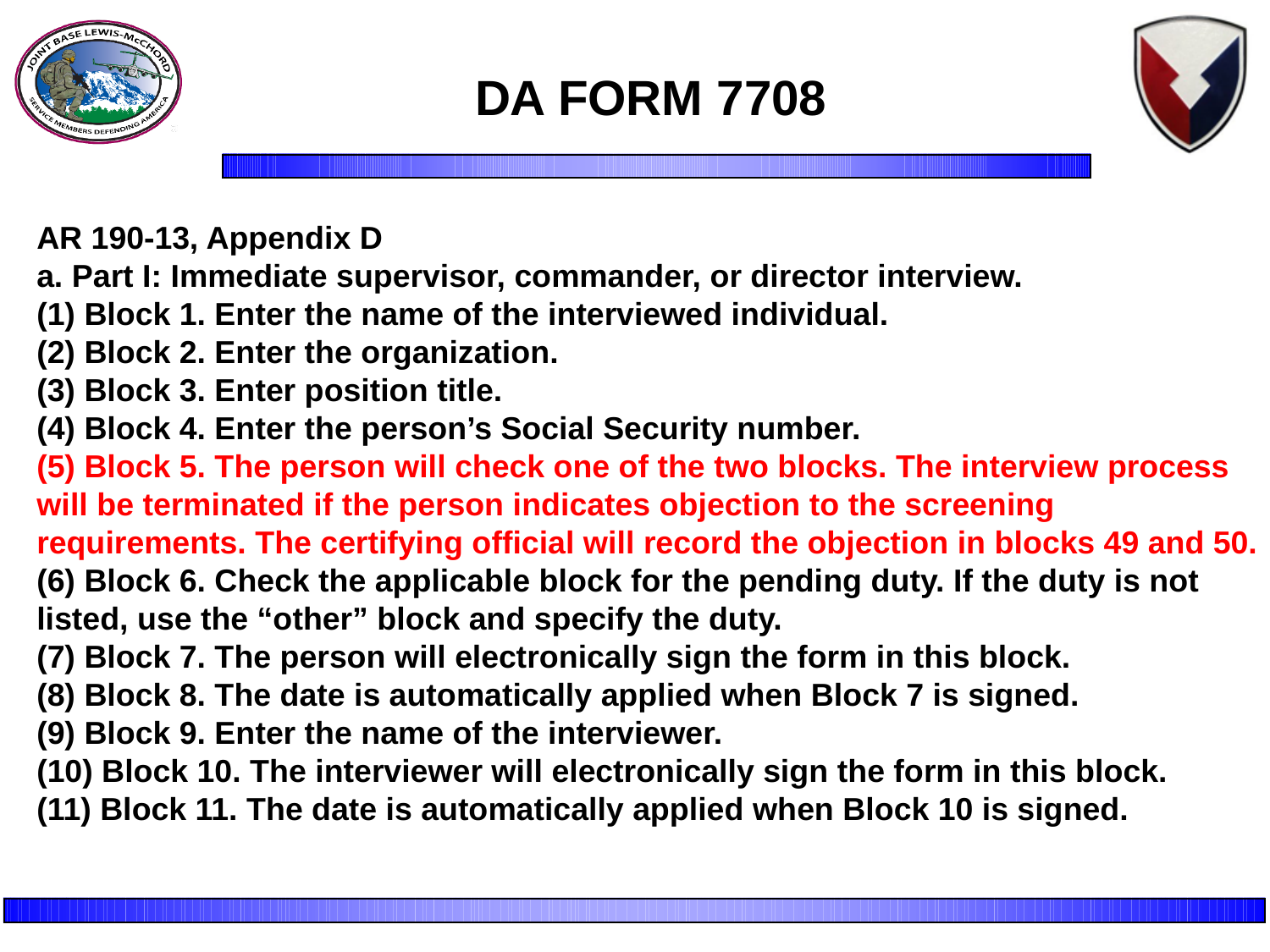

# DA FORM 7708
AR 190-13, Appendix D
a. Part I: Immediate supervisor, commander, or director interview.
(1) Block 1. Enter the name of the interviewed individual.
(2) Block 2. Enter the organization.
(3) Block 3. Enter position title.
(4) Block 4. Enter the person’s Social Security number.
(5) Block 5. The person will check one of the two blocks. The interview process will be terminated if the person indicates objection to the screening requirements. The certifying official will record the objection in blocks 49 and 50.
(6) Block 6. Check the applicable block for the pending duty. If the duty is not listed, use the “other” block and specify the duty.
(7) Block 7. The person will electronically sign the form in this block.
(8) Block 8. The date is automatically applied when Block 7 is signed.
(9) Block 9. Enter the name of the interviewer.
(10) Block 10. The interviewer will electronically sign the form in this block.
(11) Block 11. The date is automatically applied when Block 10 is signed.